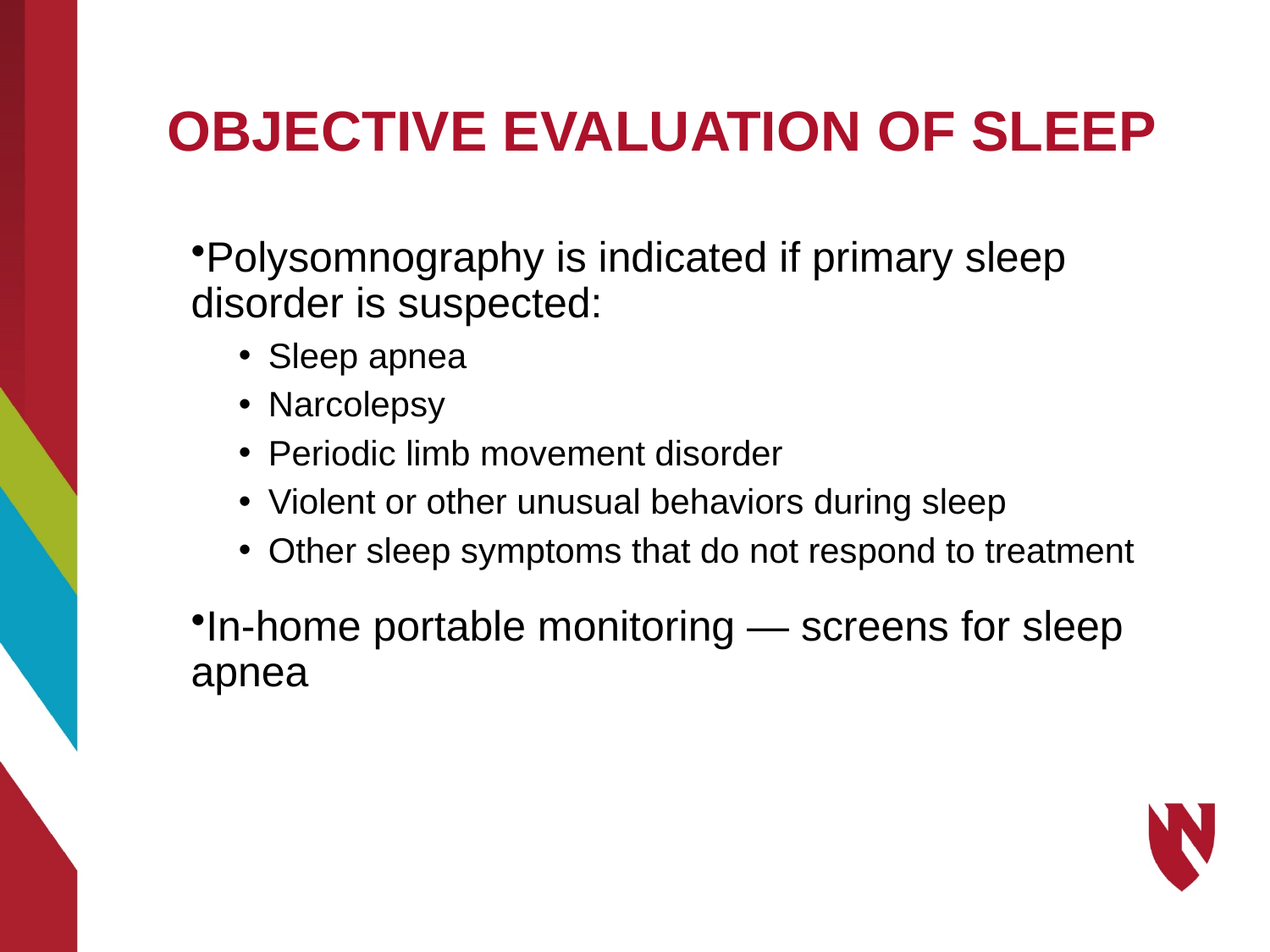

# OBJECTIVE EVALUATION OF SLEEP
Polysomnography is indicated if primary sleep disorder is suspected:
Sleep apnea
Narcolepsy
Periodic limb movement disorder
Violent or other unusual behaviors during sleep
Other sleep symptoms that do not respond to treatment
In-home portable monitoring ― screens for sleep apnea